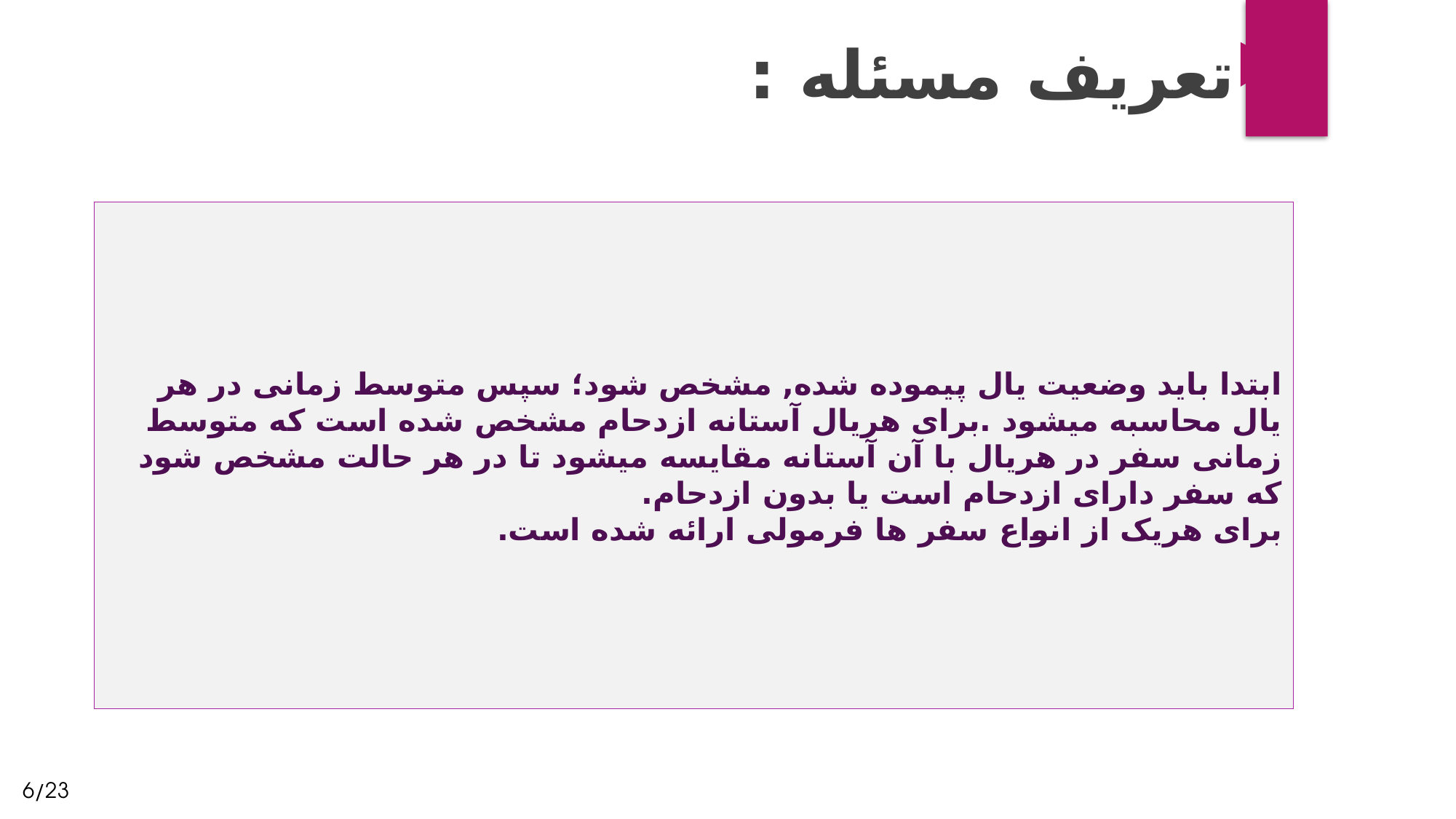

تعریف مسئله :
ابتدا باید وضعیت یال پیموده شده, مشخص شود؛ سپس متوسط زمانی در هر یال محاسبه میشود .برای هریال آستانه ازدحام مشخص شده است که متوسط زمانی سفر در هریال با آن آستانه مقایسه میشود تا در هر حالت مشخص شود که سفر دارای ازدحام است یا بدون ازدحام.
برای هریک از انواع سفر ها فرمولی ارائه شده است.
6/23